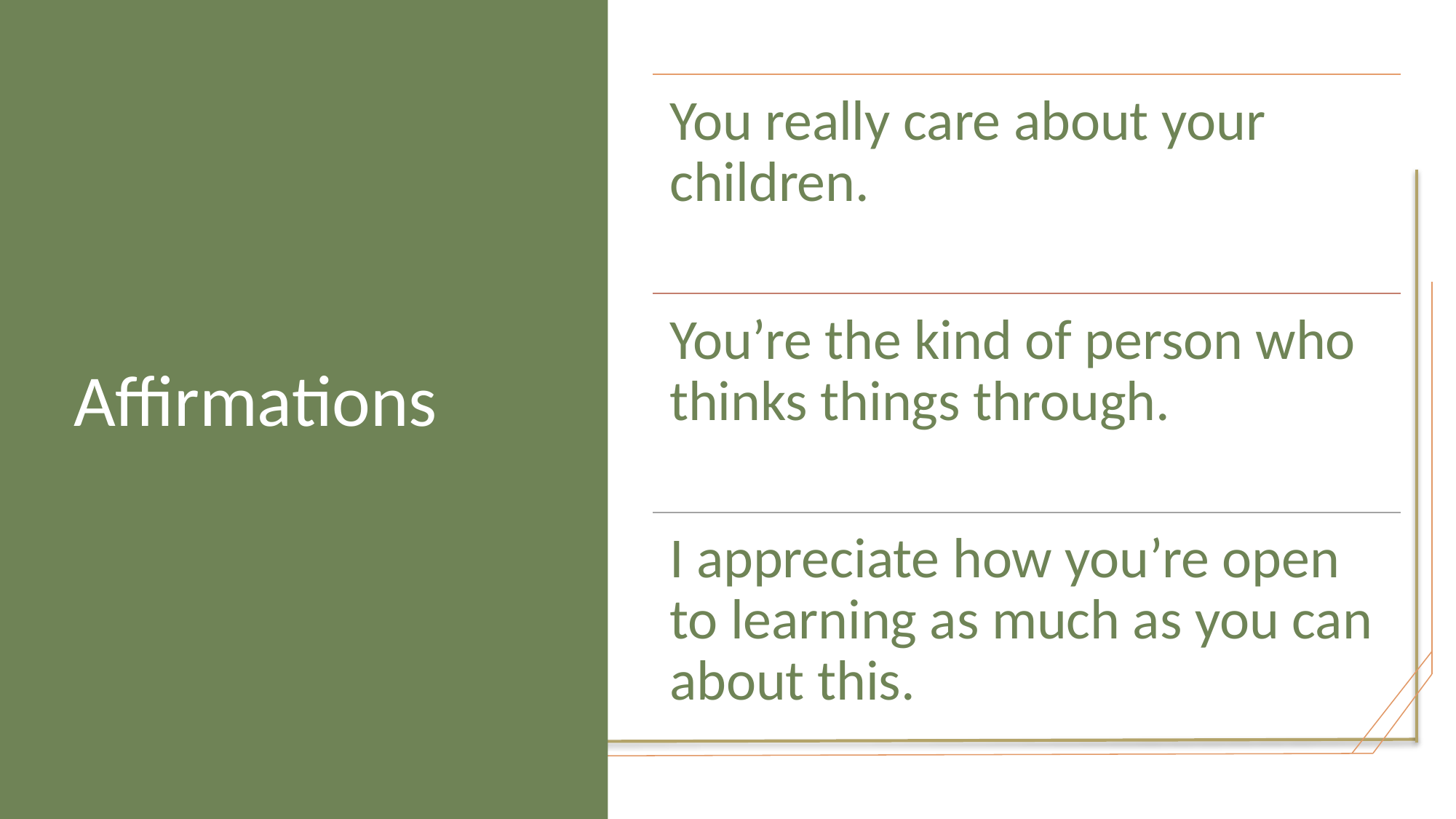

# Affirmations

You really care about your children.

You’re the kind of person who thinks things through.

I appreciate how you’re open to learning as much as you can about this.